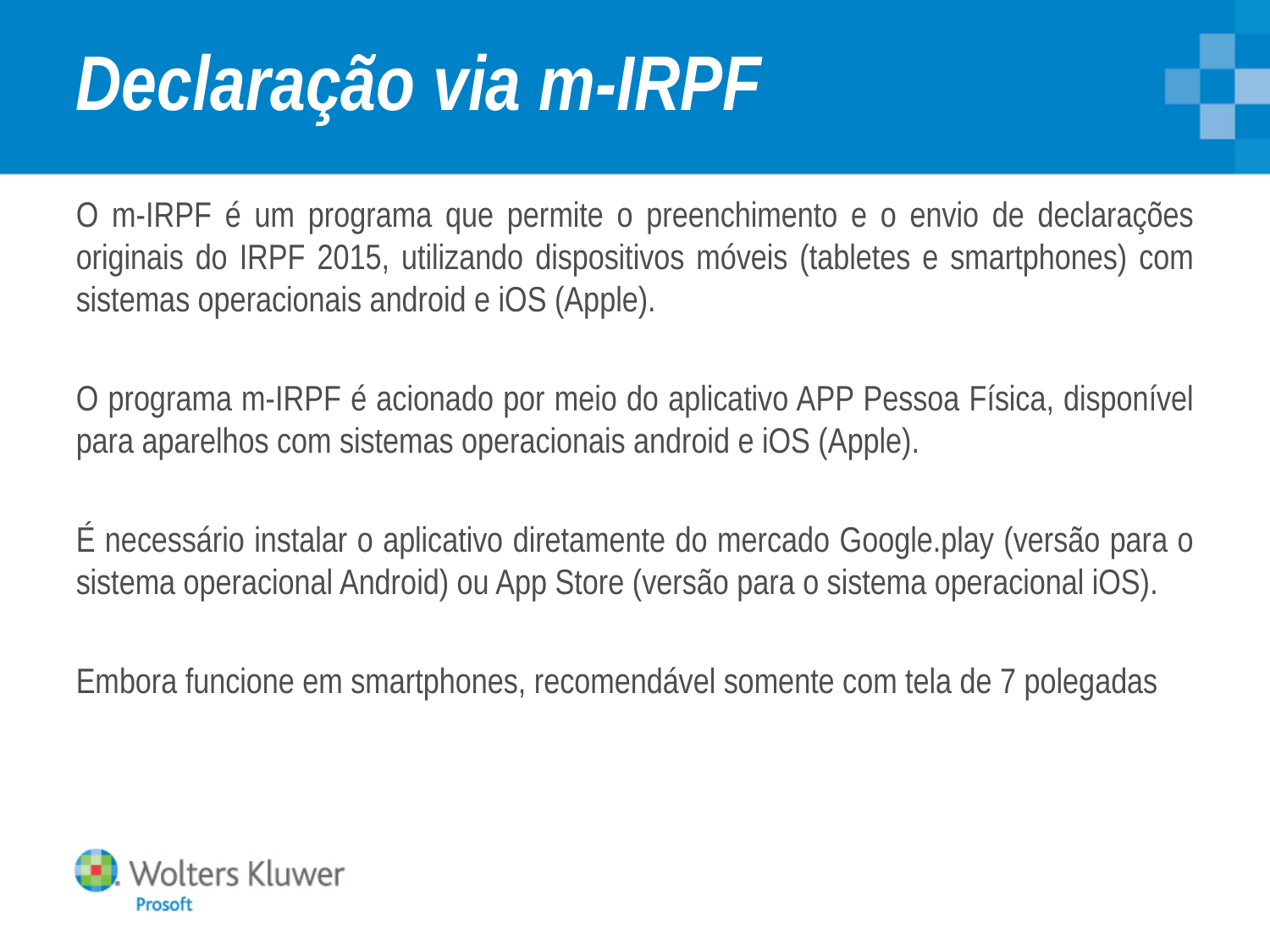

# Declaração via m-IRPF
O m-IRPF é um programa que permite o preenchimento e o envio de declarações originais do IRPF 2015, utilizando dispositivos móveis (tabletes e smartphones) com sistemas operacionais android e iOS (Apple).

O programa m-IRPF é acionado por meio do aplicativo APP Pessoa Física, disponível para aparelhos com sistemas operacionais android e iOS (Apple).

É necessário instalar o aplicativo diretamente do mercado Google.play (versão para o sistema operacional Android) ou App Store (versão para o sistema operacional iOS).

Embora funcione em smartphones, recomendável somente com tela de 7 polegadas